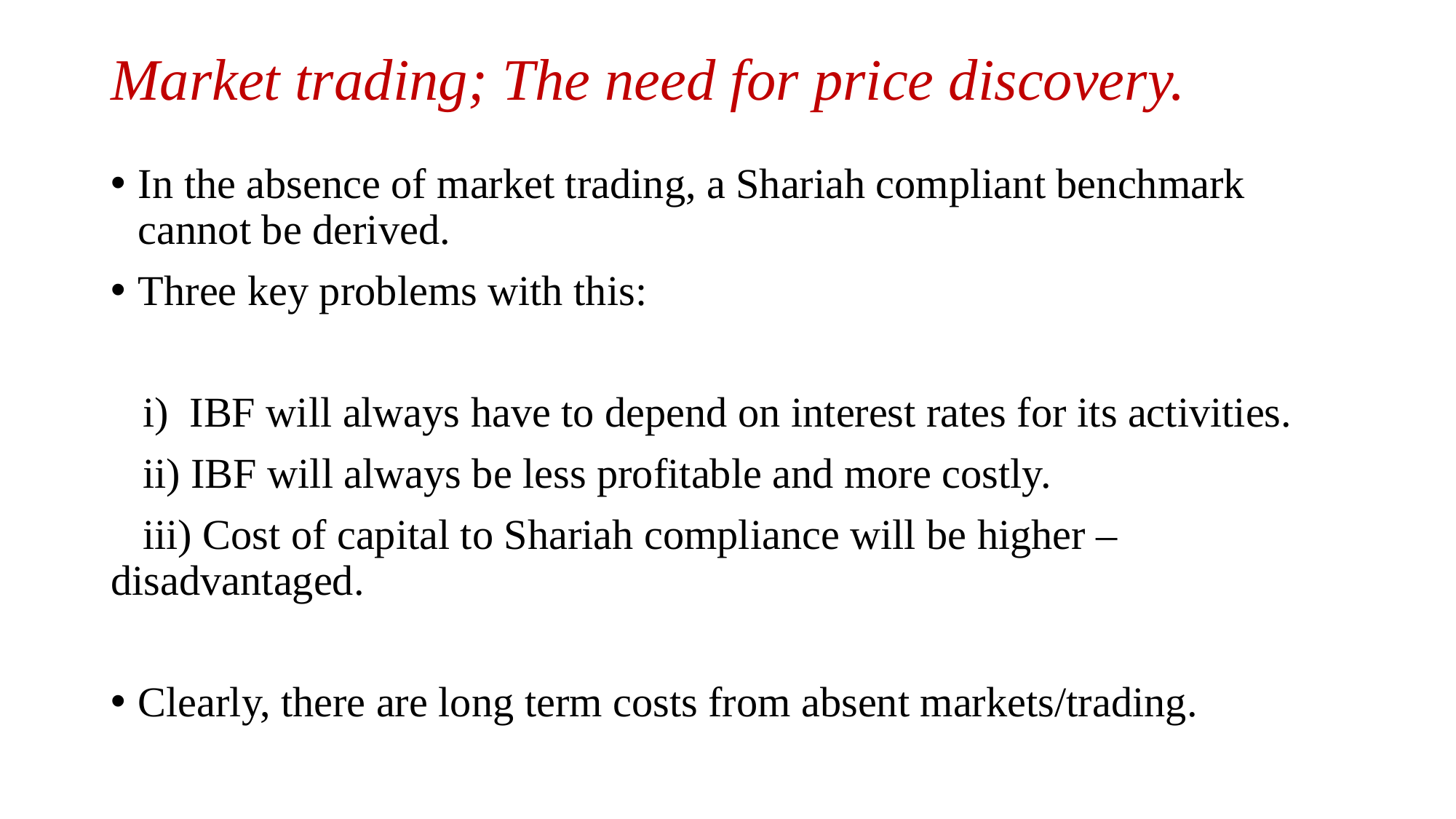

# Market trading; The need for price discovery.
In the absence of market trading, a Shariah compliant benchmark cannot be derived.
Three key problems with this:

   i)  IBF will always have to depend on interest rates for its activities.
   ii) IBF will always be less profitable and more costly.
   iii) Cost of capital to Shariah compliance will be higher – disadvantaged.

Clearly, there are long term costs from absent markets/trading.